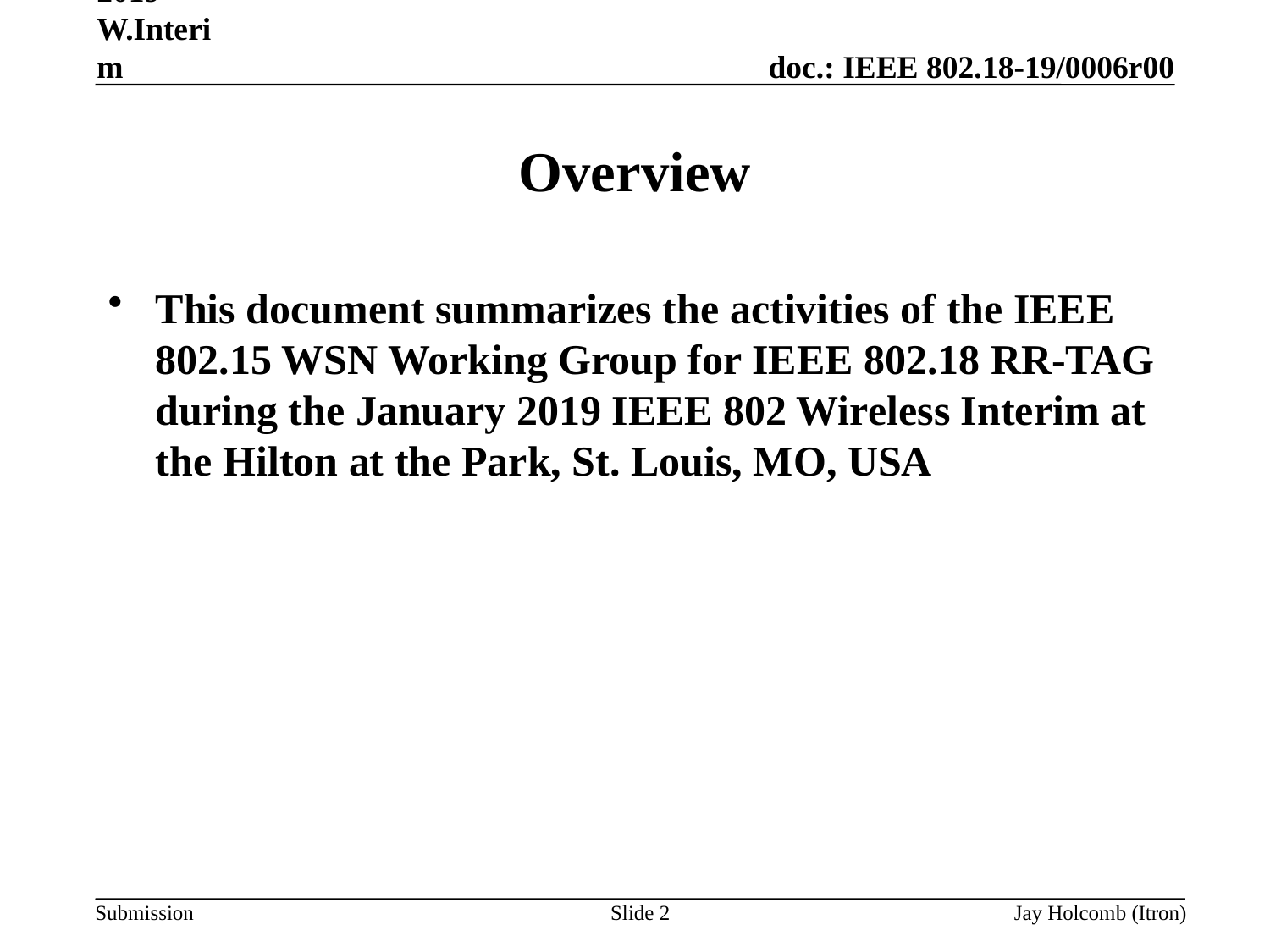

January  2019 W.Interim
# Overview
This document summarizes the activities of the IEEE 802.15 WSN Working Group for IEEE 802.18 RR-TAG during the January 2019 IEEE 802 Wireless Interim at the Hilton at the Park, St. Louis, MO, USA

Slide 2
Jay Holcomb (Itron)